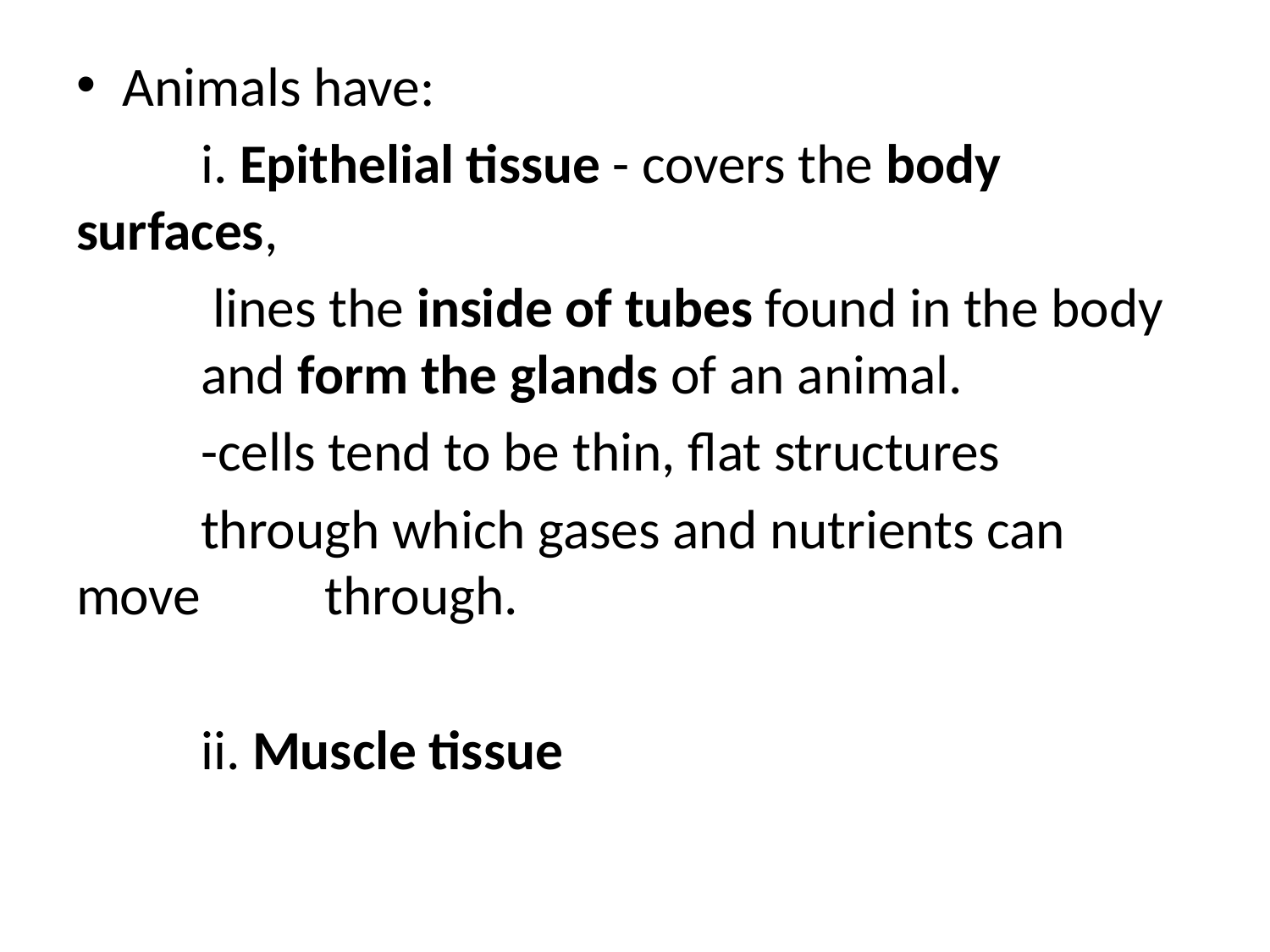

#
Animals have:
	i. Epithelial tissue - covers the body surfaces,
		 lines the inside of tubes found in the body 		and form the glands of an animal.
		-cells tend to be thin, flat structures
		through which gases and nutrients can move 		through.

	ii. Muscle tissue